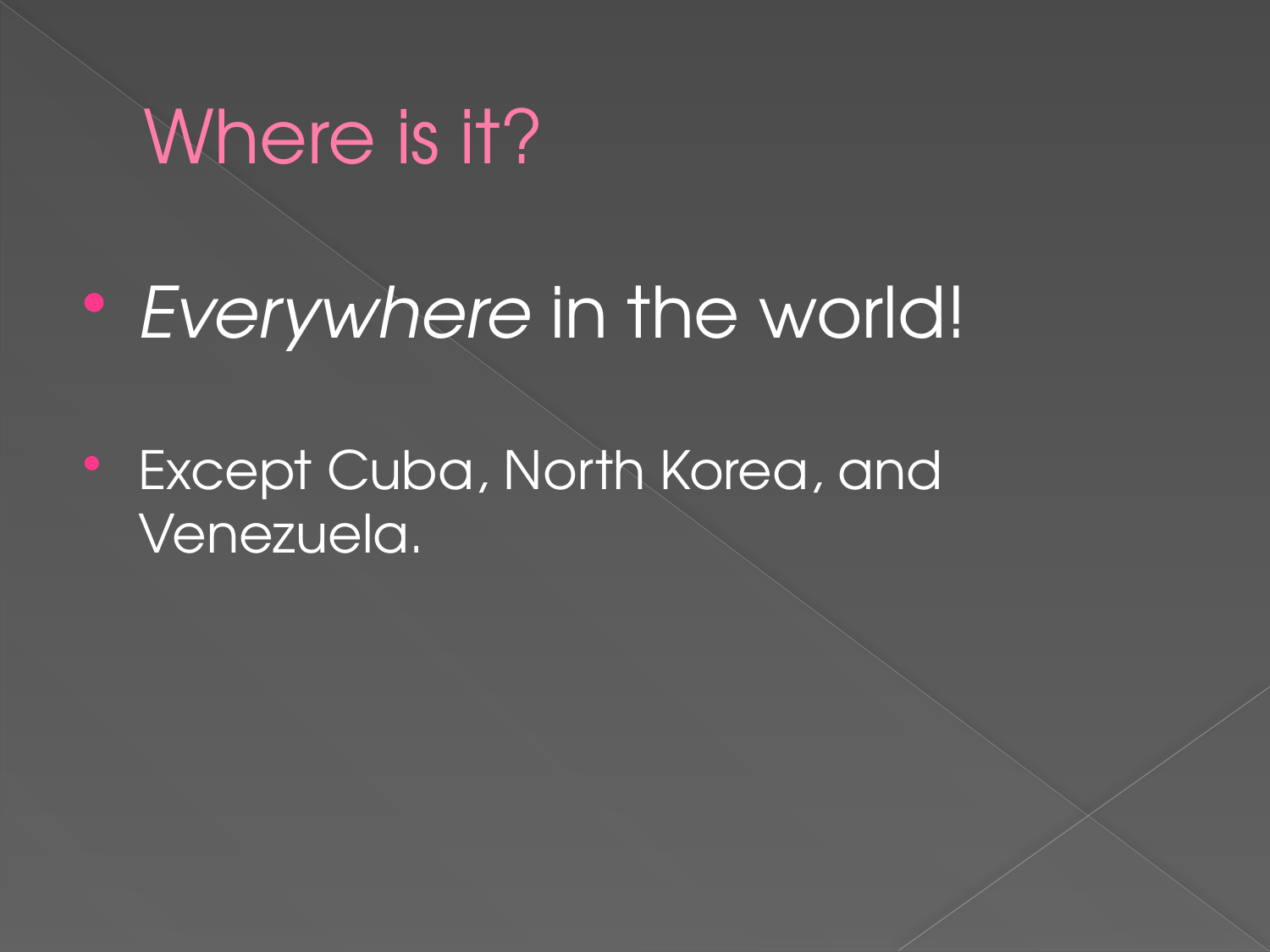

# Where is it?
Everywhere in the world!

Except Cuba, North Korea, and Venezuela.